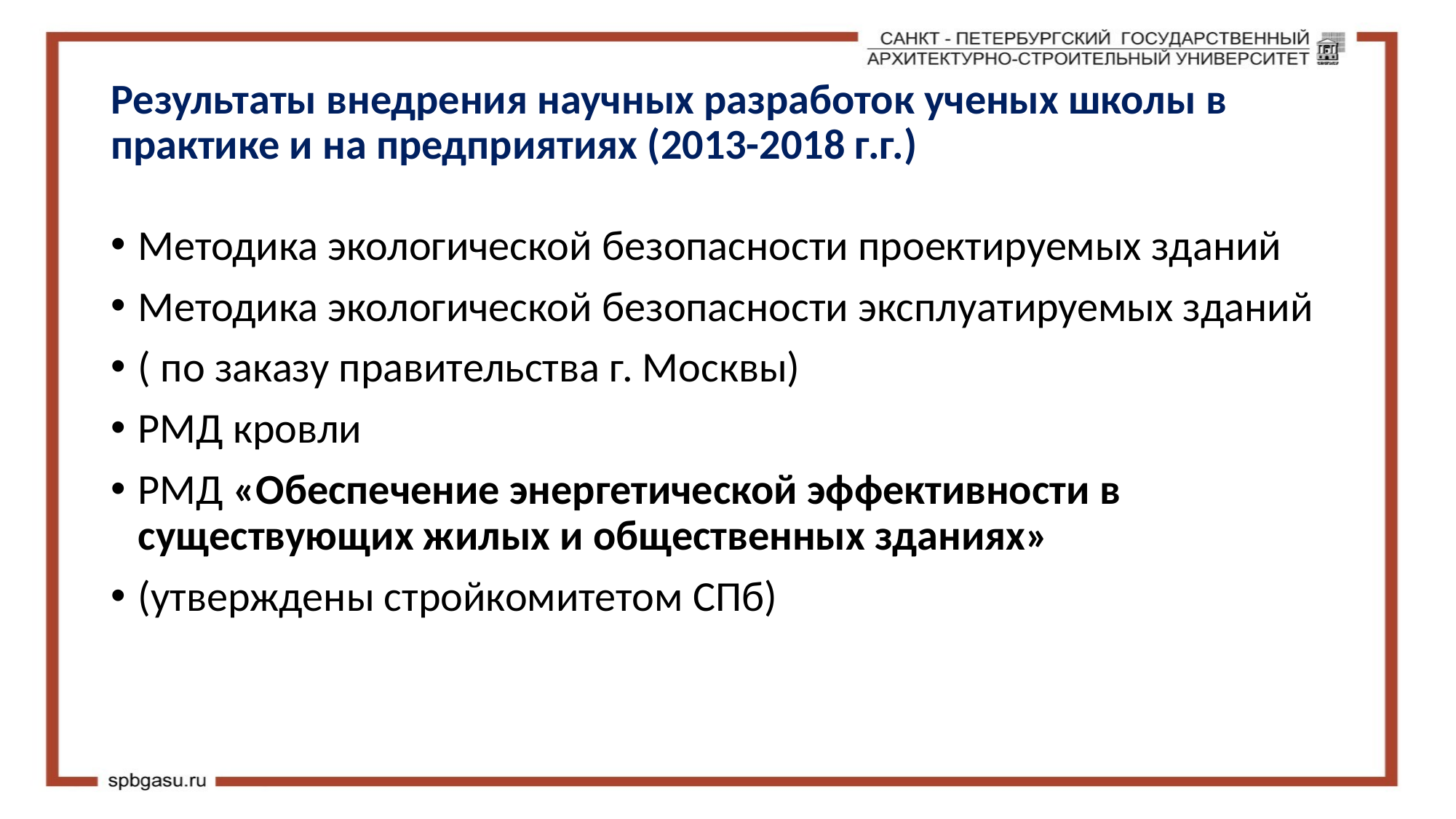

Методика экологической безопасности проектируемых зданий
Методика экологической безопасности эксплуатируемых зданий
( по заказу правительства г. Москвы)
РМД кровли
РМД «Обеспечение энергетической эффективности в существующих жилых и общественных зданиях»
(утверждены стройкомитетом СПб)
# Результаты внедрения научных разработок ученых школы в практике и на предприятиях (2013-2018 г.г.)